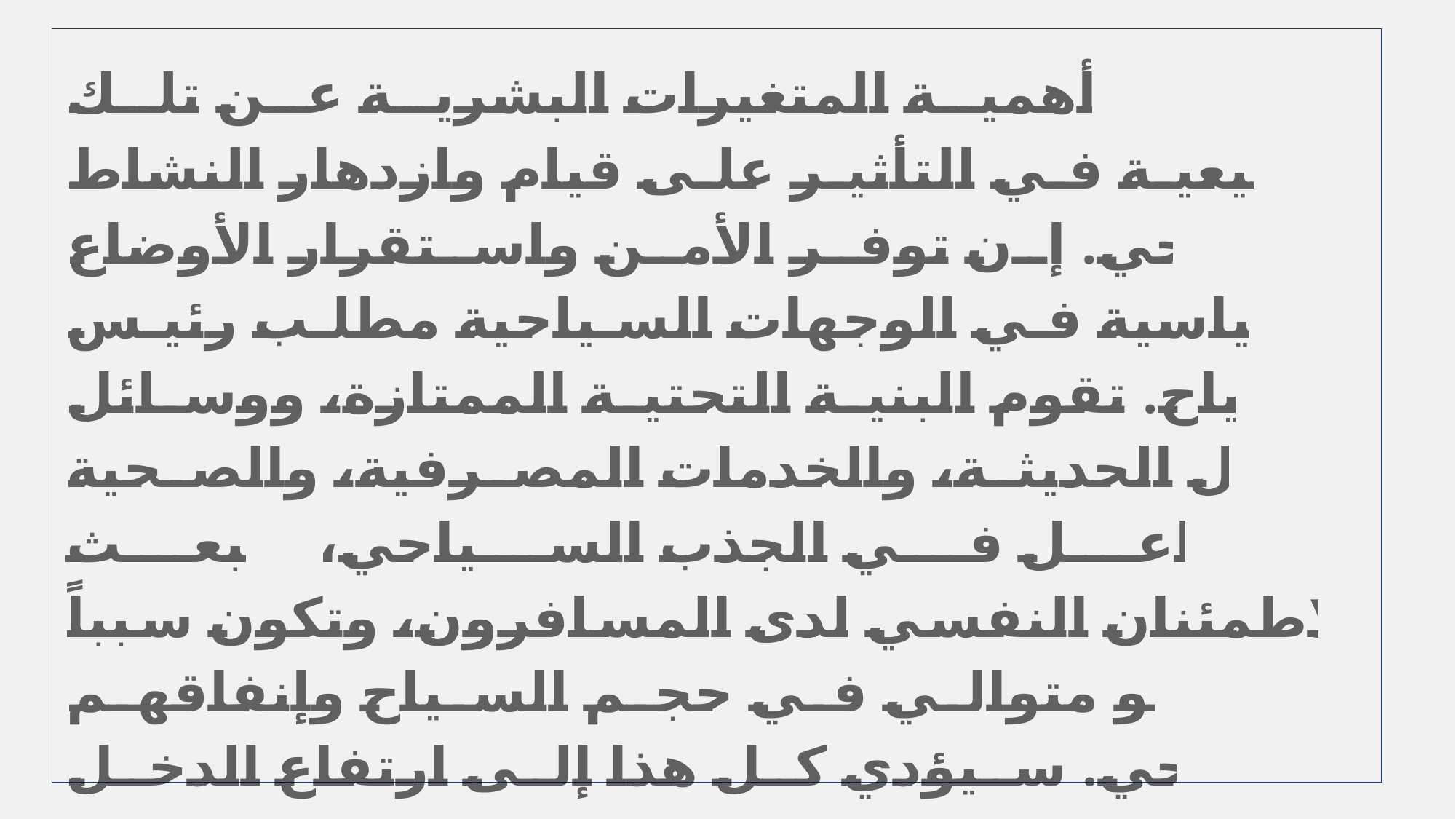

لا تقل أهمية المتغيرات البشرية عن تلك الطبيعية في التأثير على قيام وازدهار النشاط السياحي. إن توفر الأمن واستقرار الأوضاع السياسية في الوجهات السياحية مطلب رئيس للسياح. تقوم البنية التحتية الممتازة، ووسائل النقل الحديثة، والخدمات المصرفية، والصحية بدور فاعل في الجذب السياحي، وتبعث الاطمئنان النفسي لدى المسافرون، وتكون سبباً في نمو متوالي في حجم السياح وإنفاقهم السياحي. سيؤدي كل هذا إلى ارتفاع الدخل المحلي لتلك الوجهات السياحية ومن بعدها؛ ارتفاع في القيمة المُضافة للقطاع السياحي، ودعم إجمالي الناتج المحلي للدولة  GNP.